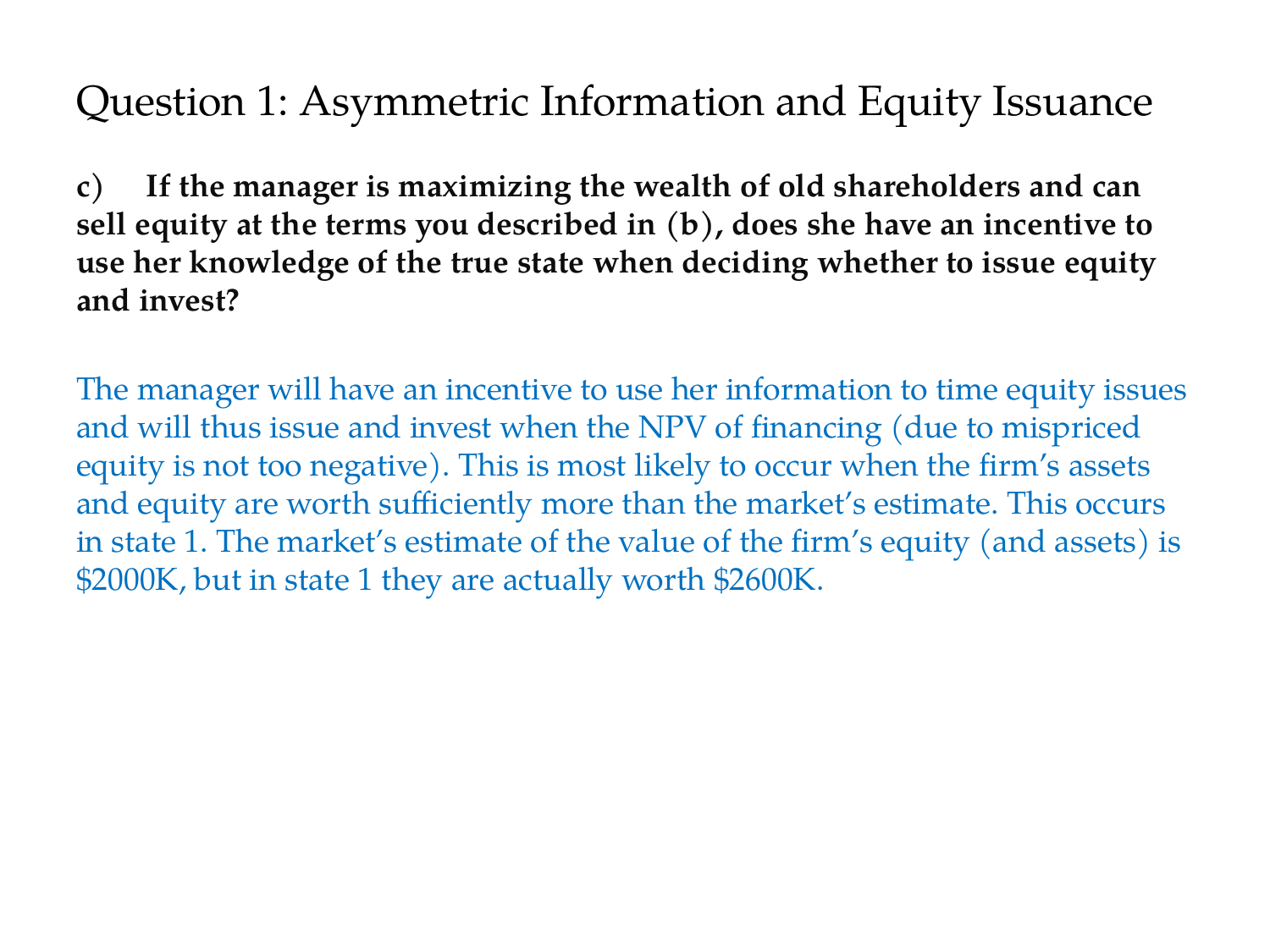

# Question 1: Asymmetric Information and Equity Issuance
c)     If the manager is maximizing the wealth of old shareholders and can sell equity at the terms you described in (b), does she have an incentive to use her knowledge of the true state when deciding whether to issue equity and invest?

The manager will have an incentive to use her information to time equity issues and will thus issue and invest when the NPV of financing (due to mispriced equity is not too negative). This is most likely to occur when the firm’s assets and equity are worth sufficiently more than the market’s estimate. This occurs in state 1. The market’s estimate of the value of the firm’s equity (and assets) is $2000K, but in state 1 they are actually worth $2600K.